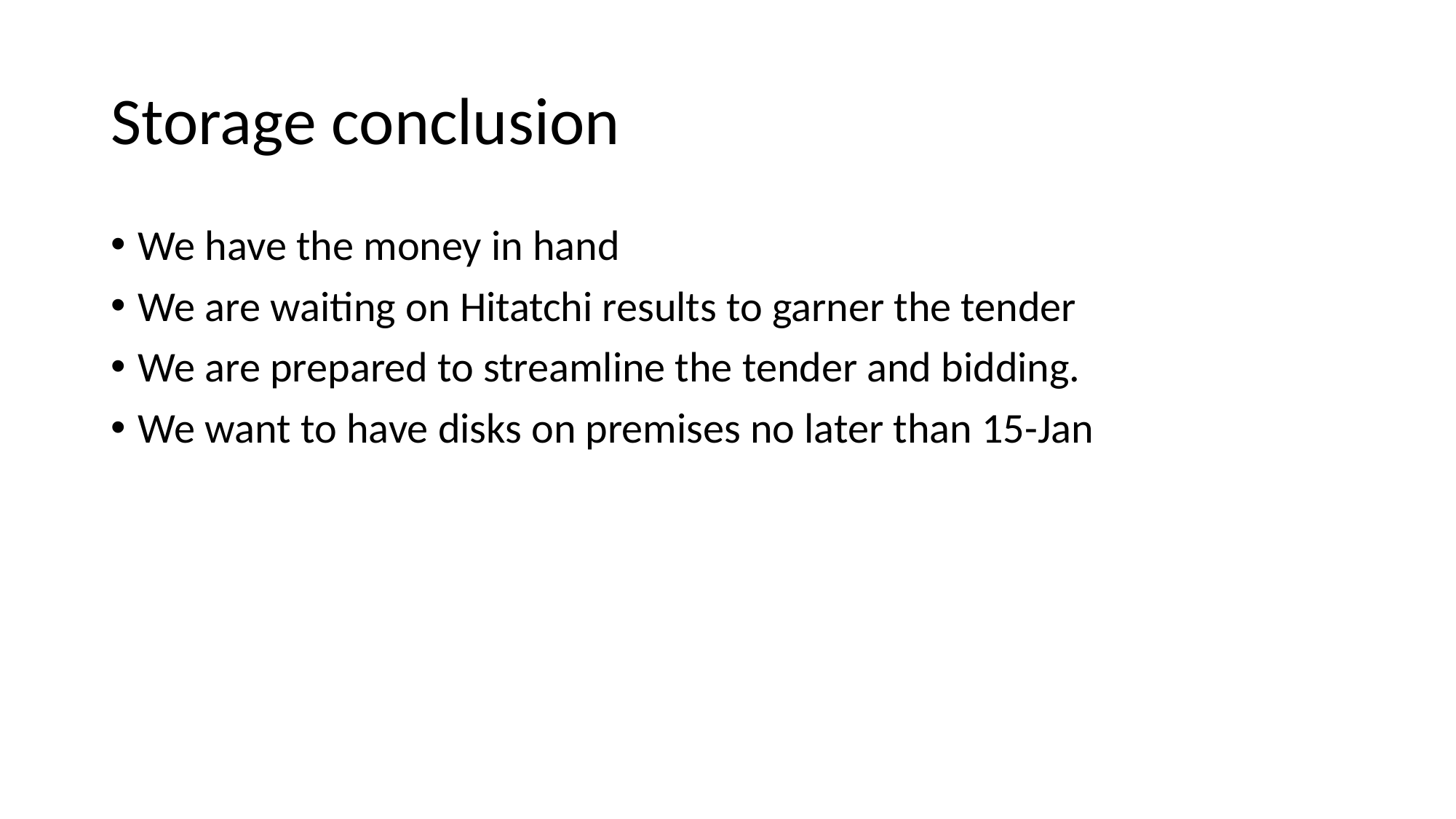

# Storage conclusion
We have the money in hand
We are waiting on Hitatchi results to garner the tender
We are prepared to streamline the tender and bidding.
We want to have disks on premises no later than 15-Jan